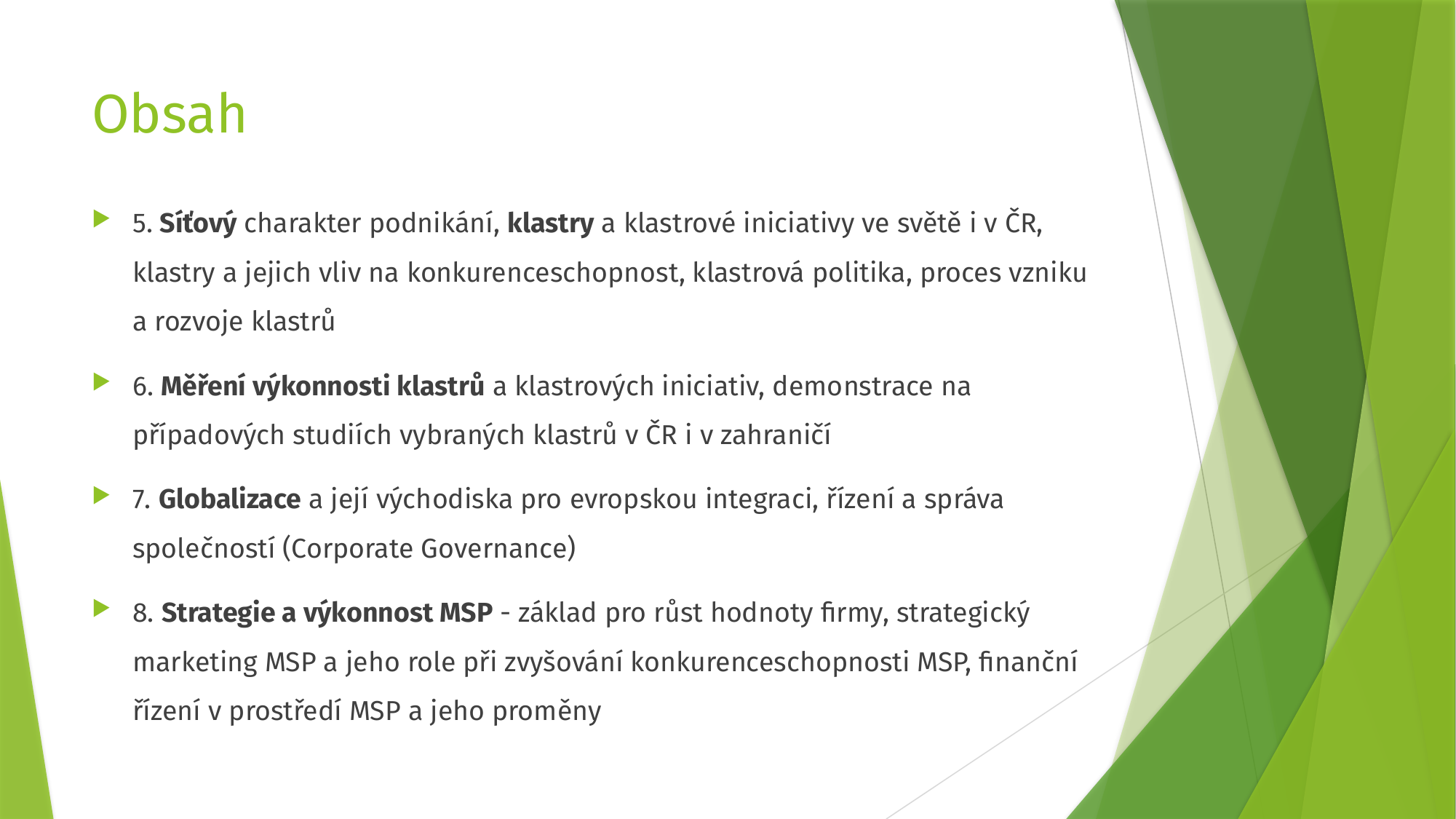

# Obsah
5. Síťový charakter podnikání, klastry a klastrové iniciativy ve světě i v ČR, klastry a jejich vliv na konkurenceschopnost, klastrová politika, proces vzniku a rozvoje klastrů
6. Měření výkonnosti klastrů a klastrových iniciativ, demonstrace na případových studiích vybraných klastrů v ČR i v zahraničí
7. Globalizace a její východiska pro evropskou integraci, řízení a správa společností (Corporate Governance)
8. Strategie a výkonnost MSP - základ pro růst hodnoty firmy, strategický marketing MSP a jeho role při zvyšování konkurenceschopnosti MSP, finanční řízení v prostředí MSP a jeho proměny